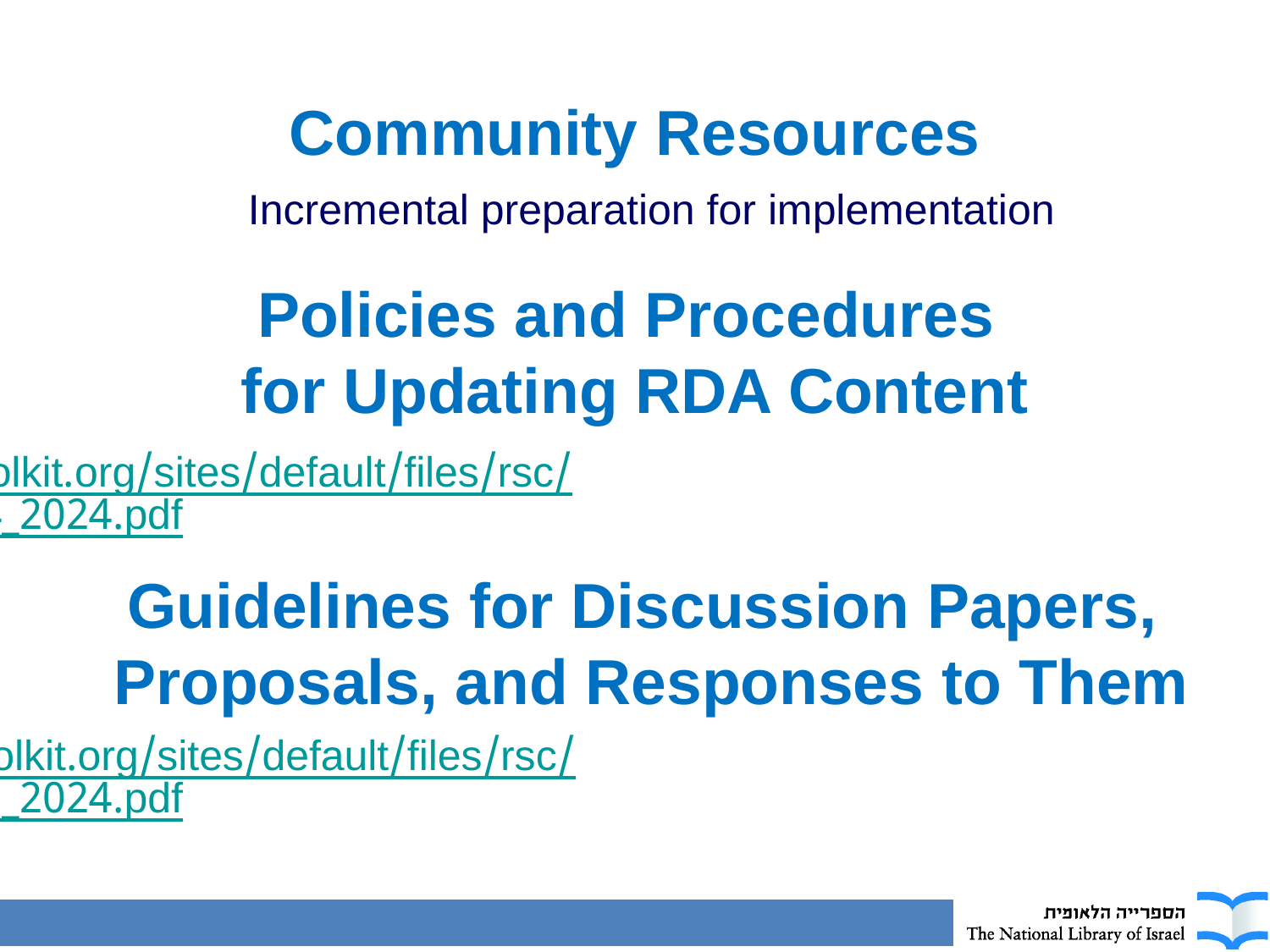

Community Resources
Incremental preparation for implementation

Policies and Procedures
for Updating RDA Content

https://www.rdatoolkit.org/sites/default/files/rsc/RSC_Operations_4_2024.pdf

Guidelines for Discussion Papers,
Proposals, and Responses to Them
https://www.rdatoolkit.org/sites/default/files/rsc/RSC-Operations_5_2024.pdf